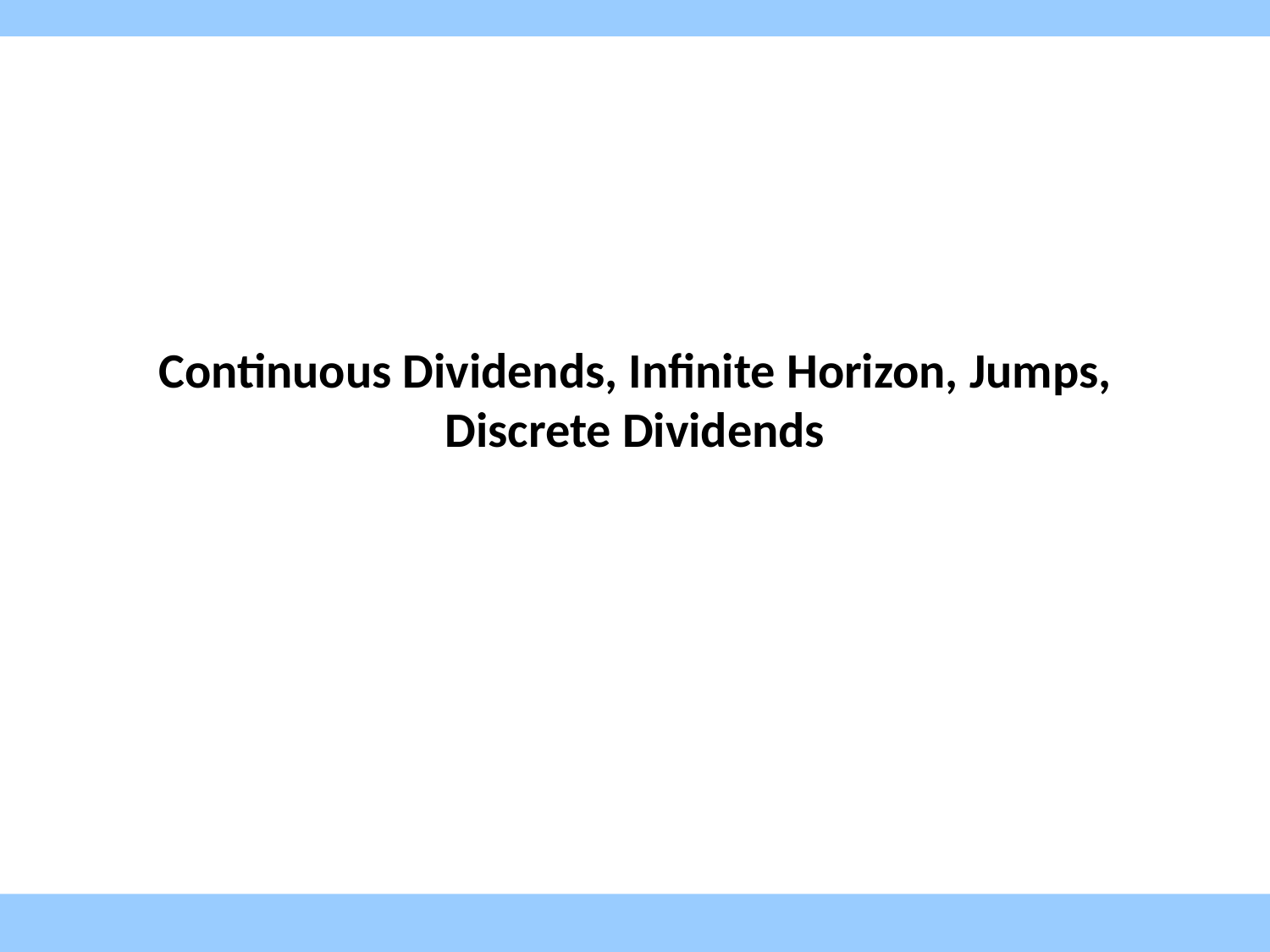

# Continuous Dividends, Infinite Horizon, Jumps, Discrete Dividends